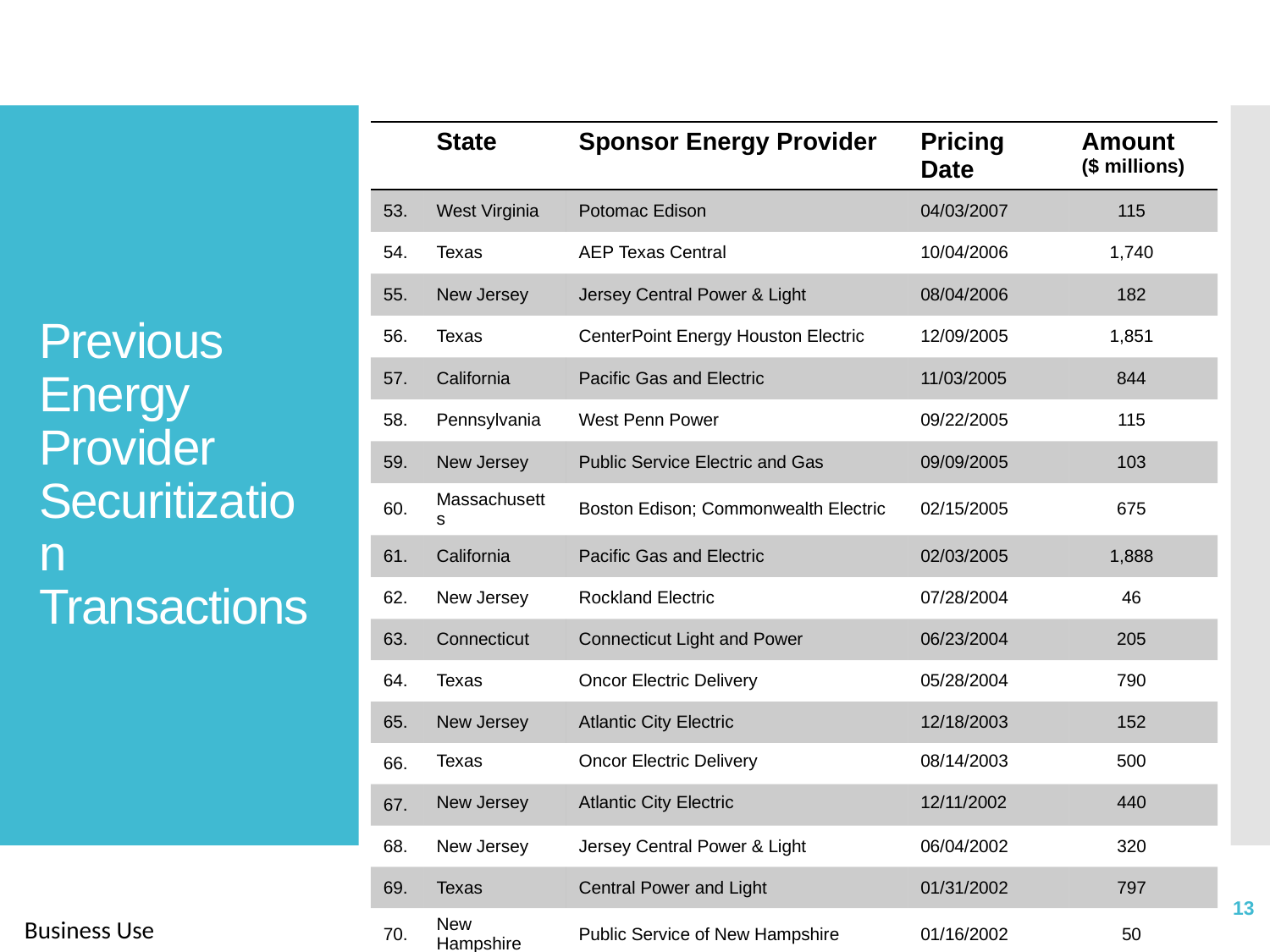

|  | State | Sponsor Energy Provider | Pricing Date | Amount ($ millions) |
| --- | --- | --- | --- | --- |
| 53. | West Virginia | Potomac Edison | 04/03/2007 | 115 |
| 54. | Texas | AEP Texas Central | 10/04/2006 | 1,740 |
| 55. | New Jersey | Jersey Central Power & Light | 08/04/2006 | 182 |
| 56. | Texas | CenterPoint Energy Houston Electric | 12/09/2005 | 1,851 |
| 57. | California | Pacific Gas and Electric | 11/03/2005 | 844 |
| 58. | Pennsylvania | West Penn Power | 09/22/2005 | 115 |
| 59. | New Jersey | Public Service Electric and Gas | 09/09/2005 | 103 |
| 60. | Massachusetts | Boston Edison; Commonwealth Electric | 02/15/2005 | 675 |
| 61. | California | Pacific Gas and Electric | 02/03/2005 | 1,888 |
| 62. | New Jersey | Rockland Electric | 07/28/2004 | 46 |
| 63. | Connecticut | Connecticut Light and Power | 06/23/2004 | 205 |
| 64. | Texas | Oncor Electric Delivery | 05/28/2004 | 790 |
| 65. | New Jersey | Atlantic City Electric | 12/18/2003 | 152 |
| 66. | Texas | Oncor Electric Delivery | 08/14/2003 | 500 |
| 67. | New Jersey | Atlantic City Electric | 12/11/2002 | 440 |
| 68. | New Jersey | Jersey Central Power & Light | 06/04/2002 | 320 |
| 69. | Texas | Central Power and Light | 01/31/2002 | 797 |
| 70. | New Hampshire | Public Service of New Hampshire | 01/16/2002 | 50 |
# Previous Energy Provider Securitization Transactions
13